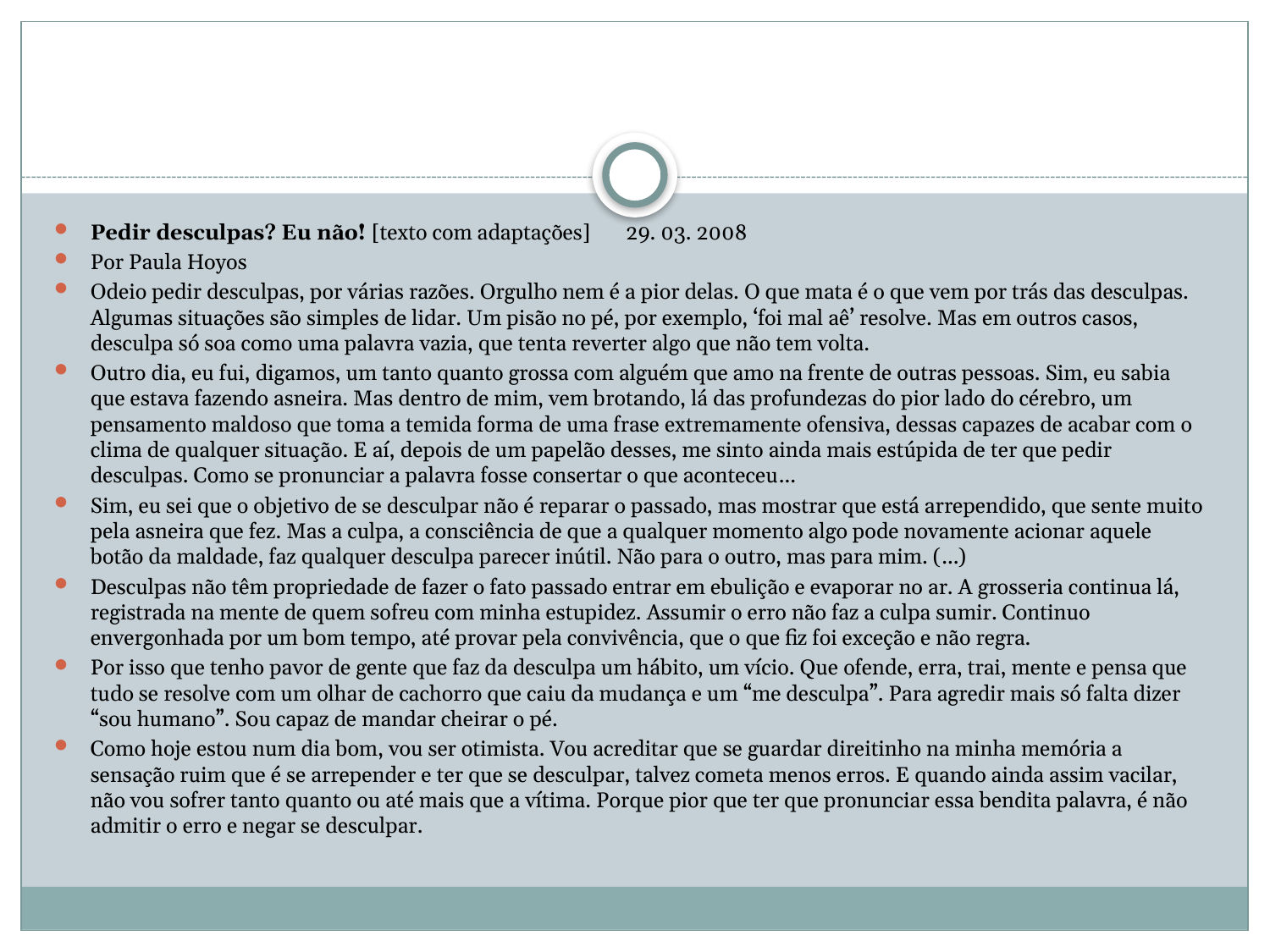

#
Pedir desculpas? Eu não! [texto com adaptações]       29. 03. 2008
Por Paula Hoyos
Odeio pedir desculpas, por várias razões. Orgulho nem é a pior delas. O que mata é o que vem por trás das desculpas. Algumas situações são simples de lidar. Um pisão no pé, por exemplo, ‘foi mal aê’ resolve. Mas em outros casos, desculpa só soa como uma palavra vazia, que tenta reverter algo que não tem volta.
Outro dia, eu fui, digamos, um tanto quanto grossa com alguém que amo na frente de outras pessoas. Sim, eu sabia que estava fazendo asneira. Mas dentro de mim, vem brotando, lá das profundezas do pior lado do cérebro, um pensamento maldoso que toma a temida forma de uma frase extremamente ofensiva, dessas capazes de acabar com o clima de qualquer situação. E aí, depois de um papelão desses, me sinto ainda mais estúpida de ter que pedir desculpas. Como se pronunciar a palavra fosse consertar o que aconteceu…
Sim, eu sei que o objetivo de se desculpar não é reparar o passado, mas mostrar que está arrependido, que sente muito pela asneira que fez. Mas a culpa, a consciência de que a qualquer momento algo pode novamente acionar aquele botão da maldade, faz qualquer desculpa parecer inútil. Não para o outro, mas para mim. (…)
Desculpas não têm propriedade de fazer o fato passado entrar em ebulição e evaporar no ar. A grosseria continua lá, registrada na mente de quem sofreu com minha estupidez. Assumir o erro não faz a culpa sumir. Continuo envergonhada por um bom tempo, até provar pela convivência, que o que fiz foi exceção e não regra.
Por isso que tenho pavor de gente que faz da desculpa um hábito, um vício. Que ofende, erra, trai, mente e pensa que tudo se resolve com um olhar de cachorro que caiu da mudança e um “me desculpa”. Para agredir mais só falta dizer “sou humano”. Sou capaz de mandar cheirar o pé.
Como hoje estou num dia bom, vou ser otimista. Vou acreditar que se guardar direitinho na minha memória a sensação ruim que é se arrepender e ter que se desculpar, talvez cometa menos erros. E quando ainda assim vacilar, não vou sofrer tanto quanto ou até mais que a vítima. Porque pior que ter que pronunciar essa bendita palavra, é não admitir o erro e negar se desculpar.